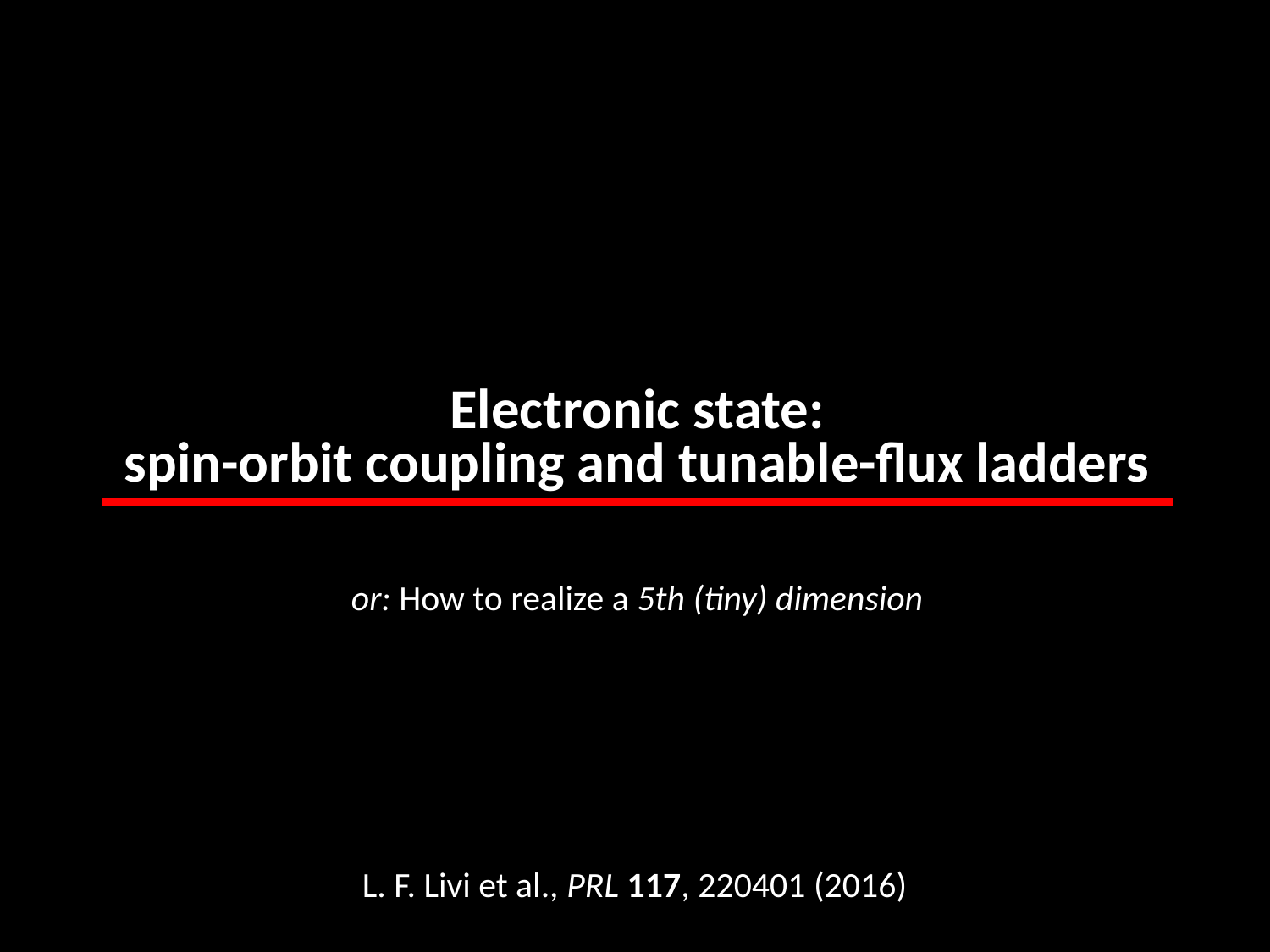

Electronic state:
spin-orbit coupling and tunable-flux ladders
or: How to realize a 5th (tiny) dimension
L. F. Livi et al., PRL 117, 220401 (2016)